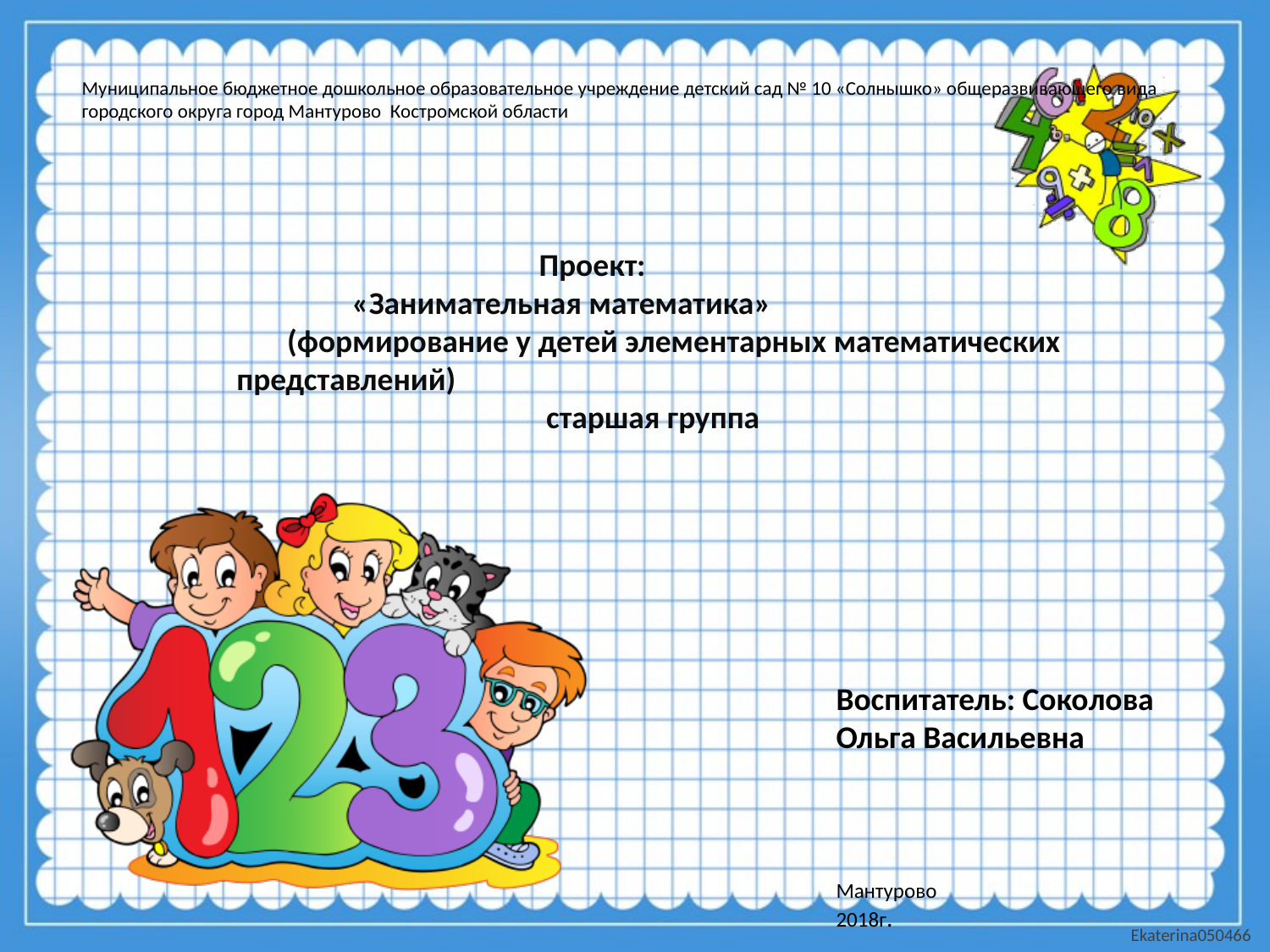

Муниципальное бюджетное дошкольное образовательное учреждение детский сад № 10 «Солнышко» общеразвивающего вида
городского округа город Мантурово  Костромской области

                                                          Проект:
                                «Занимательная математика»
                       (формирование у детей элементарных математических                             представлений)
                                                           старшая группа

Воспитатель: Соколова  Ольга Васильевна

Мантурово
2018г.